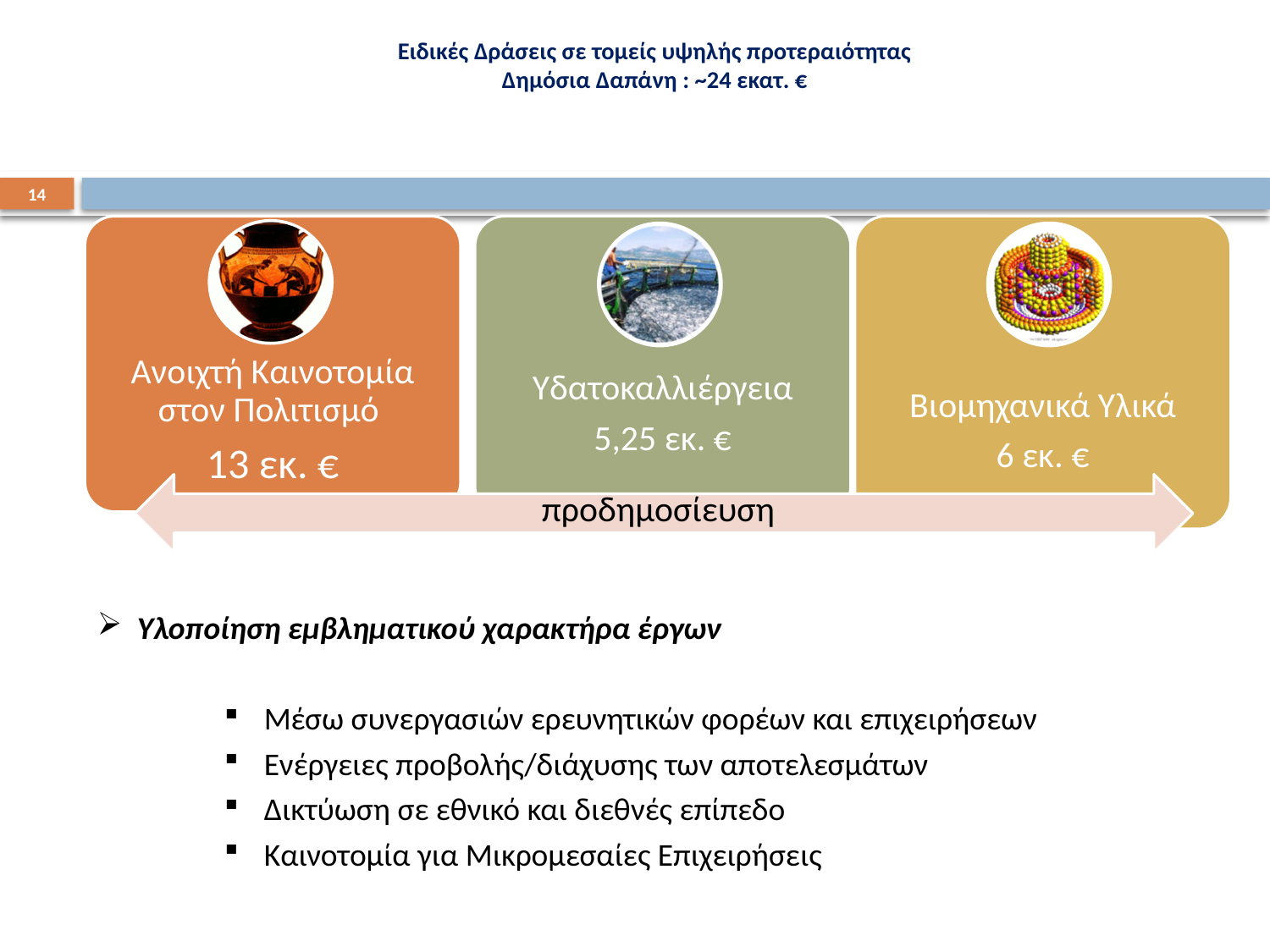

# Ειδικές Δράσεις σε τομείς υψηλής προτεραιότητας Δημόσια Δαπάνη : ~24 εκατ. €
14

Ανοιχτή Καινοτομία στον Πολιτισμό
13 εκ. €

Υδατοκαλλιέργεια
5,25 εκ. €

Βιομηχανικά Υλικά
6 εκ. €
 προδημοσίευση
Υλοποίηση εμβληματικού χαρακτήρα έργων

Μέσω συνεργασιών ερευνητικών φορέων και επιχειρήσεων
Ενέργειες προβολής/διάχυσης των αποτελεσμάτων
Δικτύωση σε εθνικό και διεθνές επίπεδο
Καινοτομία για Μικρομεσαίες Επιχειρήσεις